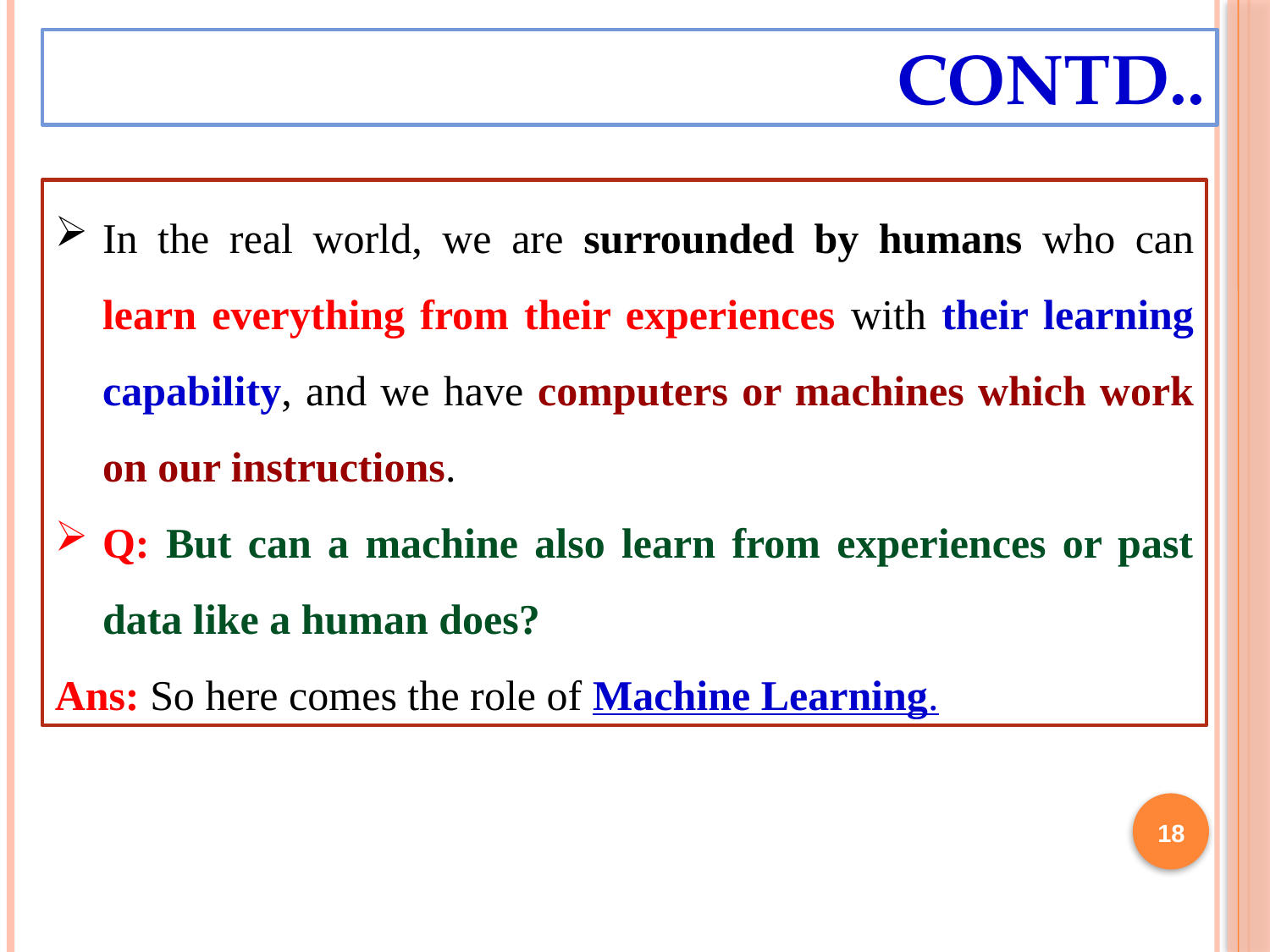

# Contd..
In the real world, we are surrounded by humans who can learn everything from their experiences with their learning capability, and we have computers or machines which work on our instructions.
Q: But can a machine also learn from experiences or past data like a human does?
Ans: So here comes the role of Machine Learning.
18